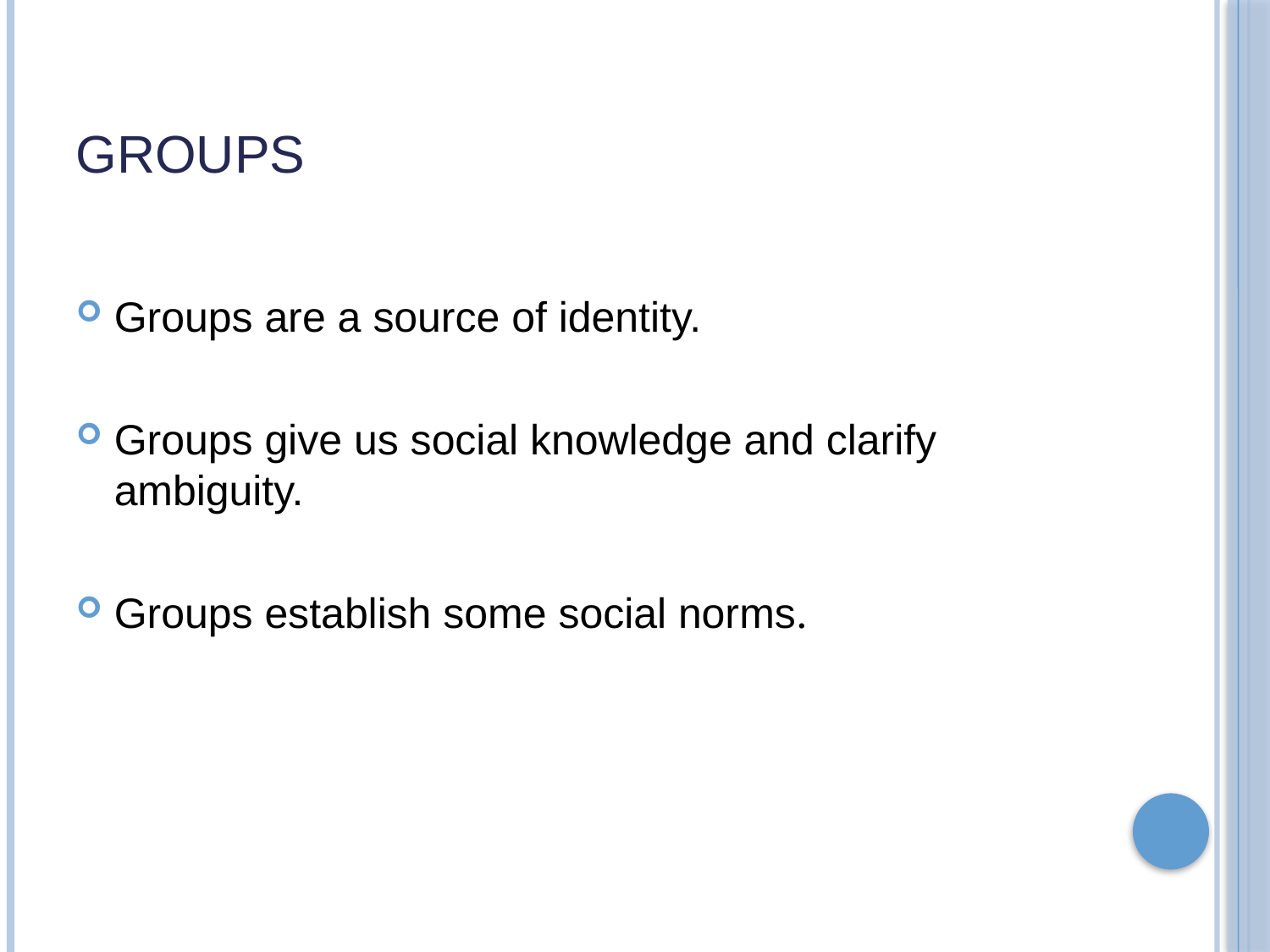

# Groups

Groups are a source of identity.

Groups give us social knowledge and clarify ambiguity.

Groups establish some social norms.